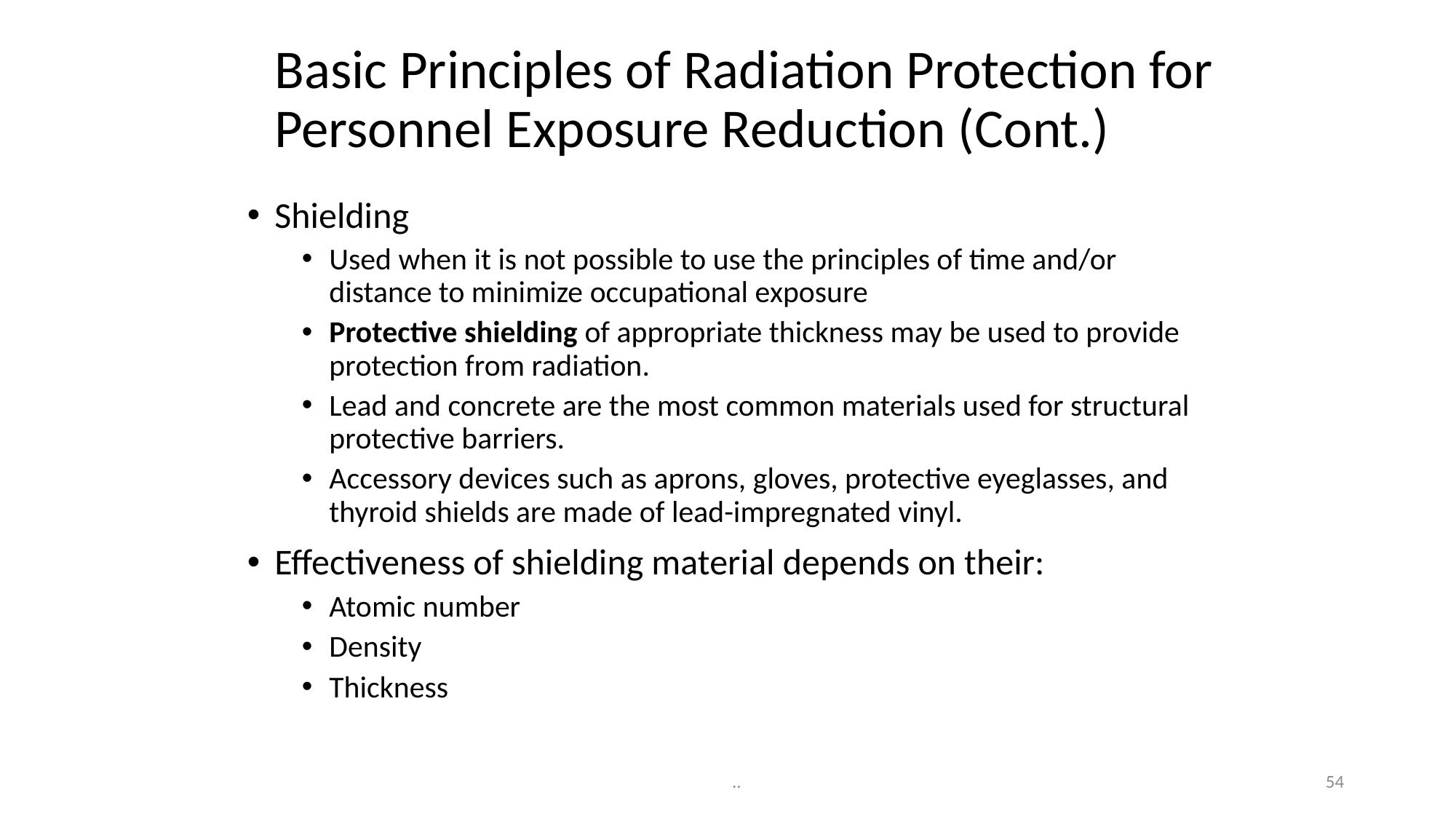

# Basic Principles of Radiation Protection for Personnel Exposure Reduction (Cont.)
Shielding
Used when it is not possible to use the principles of time and/or distance to minimize occupational exposure
Protective shielding of appropriate thickness may be used to provide protection from radiation.
Lead and concrete are the most common materials used for structural protective barriers.
Accessory devices such as aprons, gloves, protective eyeglasses, and thyroid shields are made of lead-impregnated vinyl.
Effectiveness of shielding material depends on their:
Atomic number
Density
Thickness
54
..